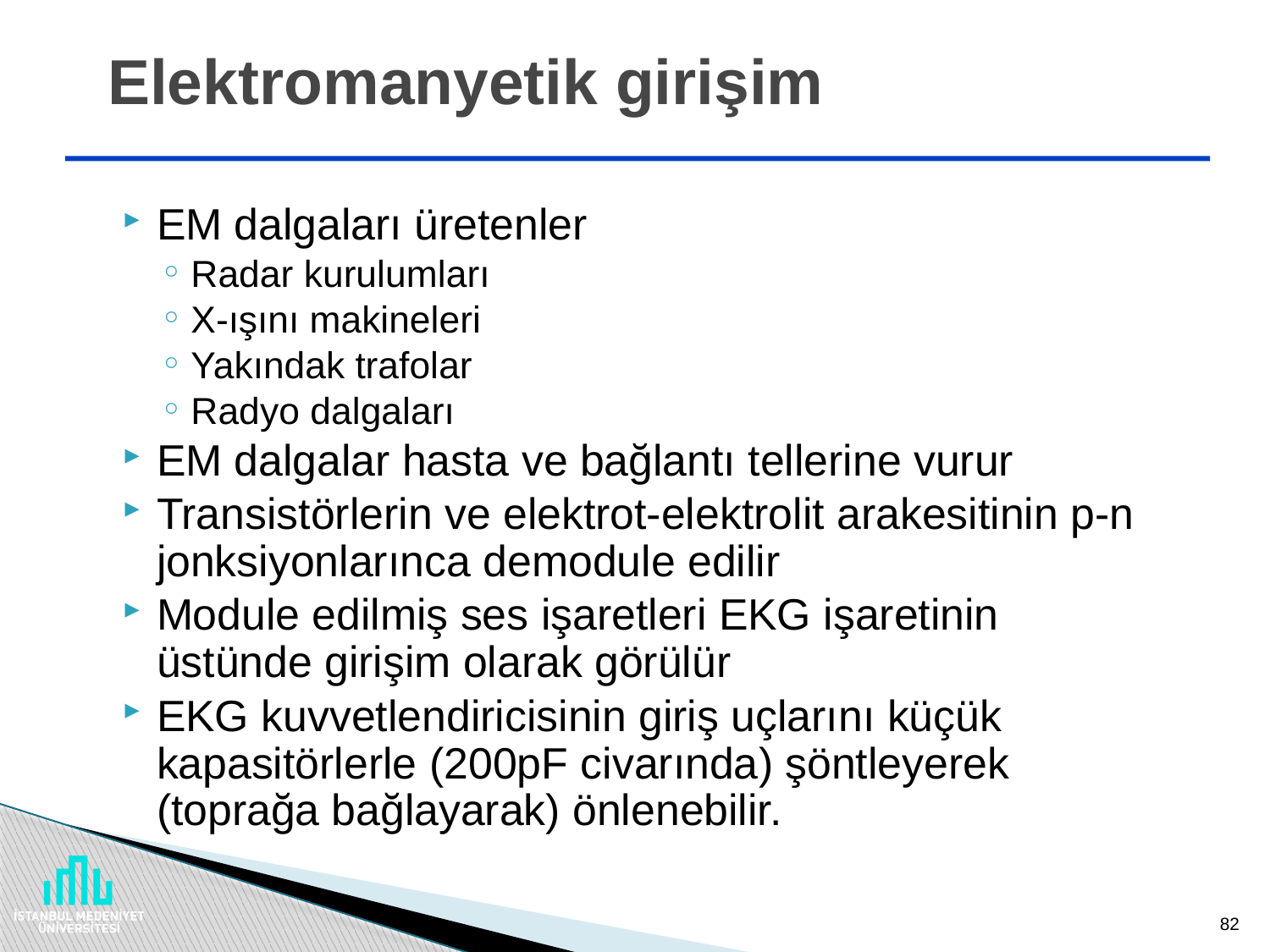

# Elektromanyetik girişim

EM dalgaları üretenler
Radar kurulumları
X-ışını makineleri
Yakındak trafolar
Radyo dalgaları
EM dalgalar hasta ve bağlantı tellerine vurur
Transistörlerin ve elektrot-elektrolit arakesitinin p-n jonksiyonlarınca demodule edilir
Module edilmiş ses işaretleri EKG işaretinin üstünde girişim olarak görülür
EKG kuvvetlendiricisinin giriş uçlarını küçük kapasitörlerle (200pF civarında) şöntleyerek (toprağa bağlayarak) önlenebilir.
82